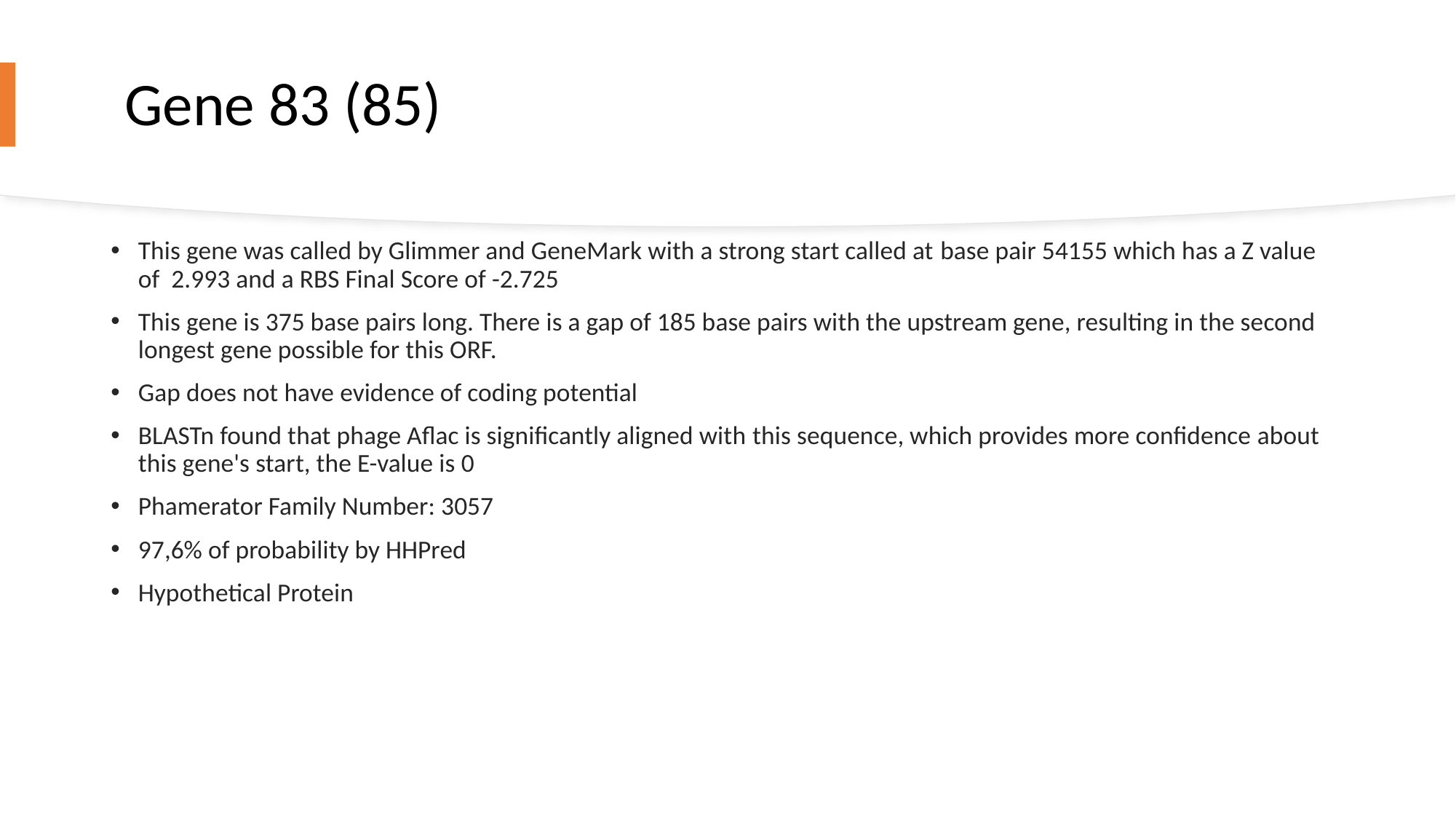

# Gene 83 (85)

This gene was called by Glimmer and GeneMark with a strong start called at base pair 54155 which has a Z value of  2.993 and a RBS Final Score of -2.725
This gene is 375 base pairs long. There is a gap of 185 base pairs with the upstream gene, resulting in the second longest gene possible for this ORF.
Gap does not have evidence of coding potential
BLASTn found that phage Aflac is significantly aligned with this sequence, which provides more confidence about this gene's start, the E-value is 0
Phamerator Family Number: 3057
97,6% of probability by HHPred
Hypothetical Protein